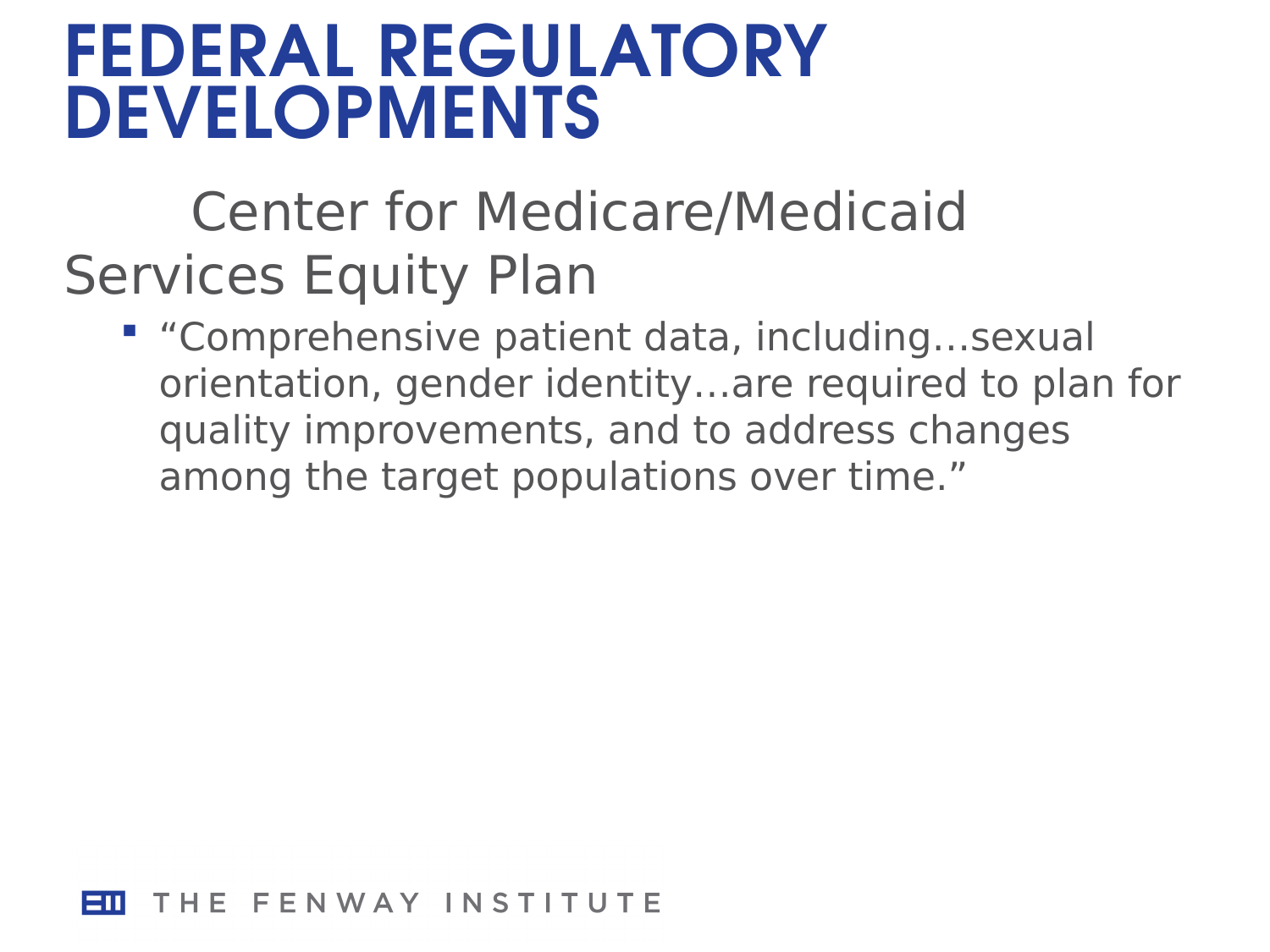

# Federal Regulatory Developments
	Center for Medicare/Medicaid Services Equity Plan
“Comprehensive patient data, including…sexual orientation, gender identity…are required to plan for quality improvements, and to address changes among the target populations over time.”